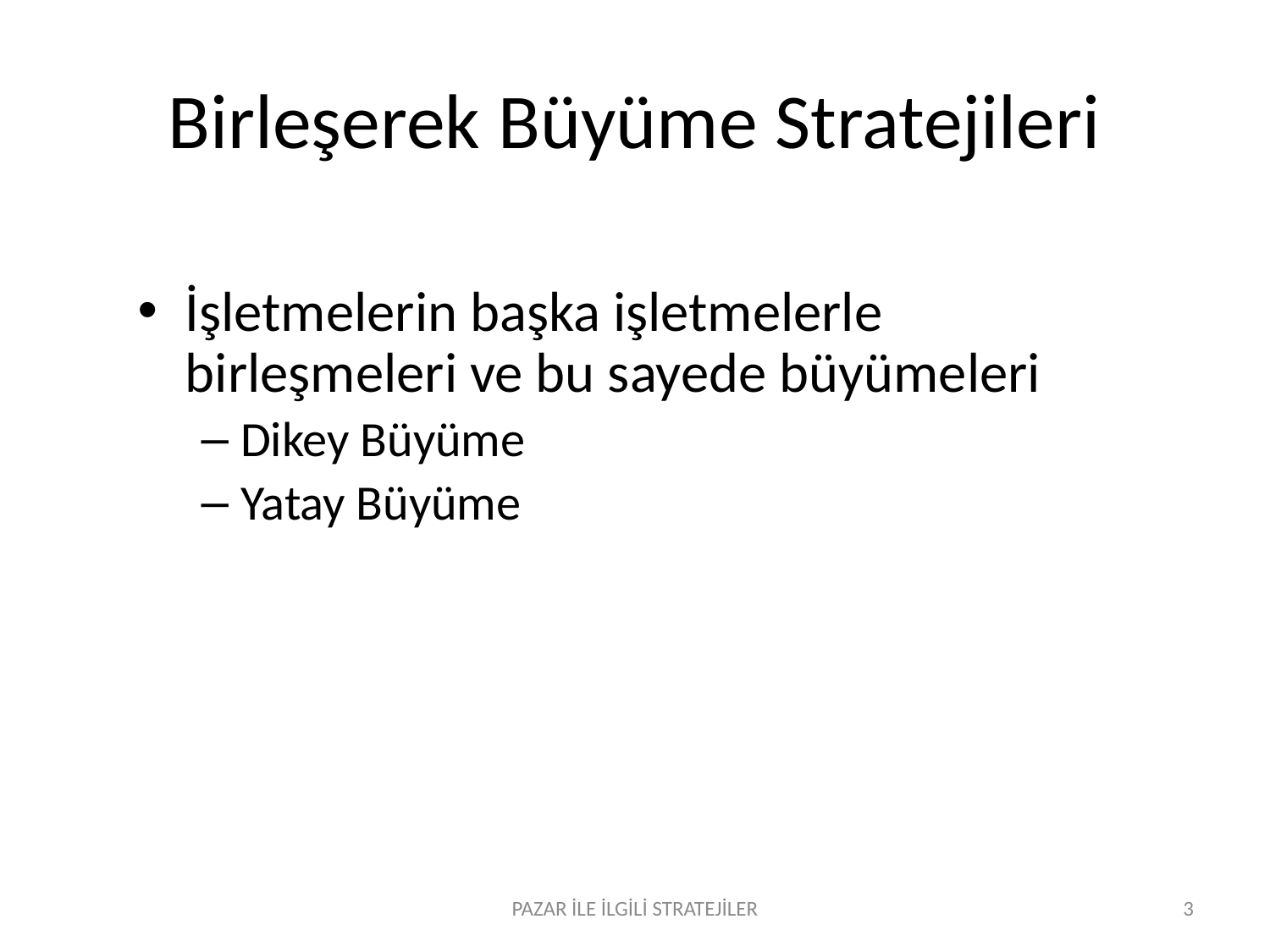

# Birleşerek Büyüme Stratejileri
İşletmelerin başka işletmelerle birleşmeleri ve bu sayede büyümeleri
Dikey Büyüme
Yatay Büyüme
PAZAR İLE İLGİLİ STRATEJİLER
3